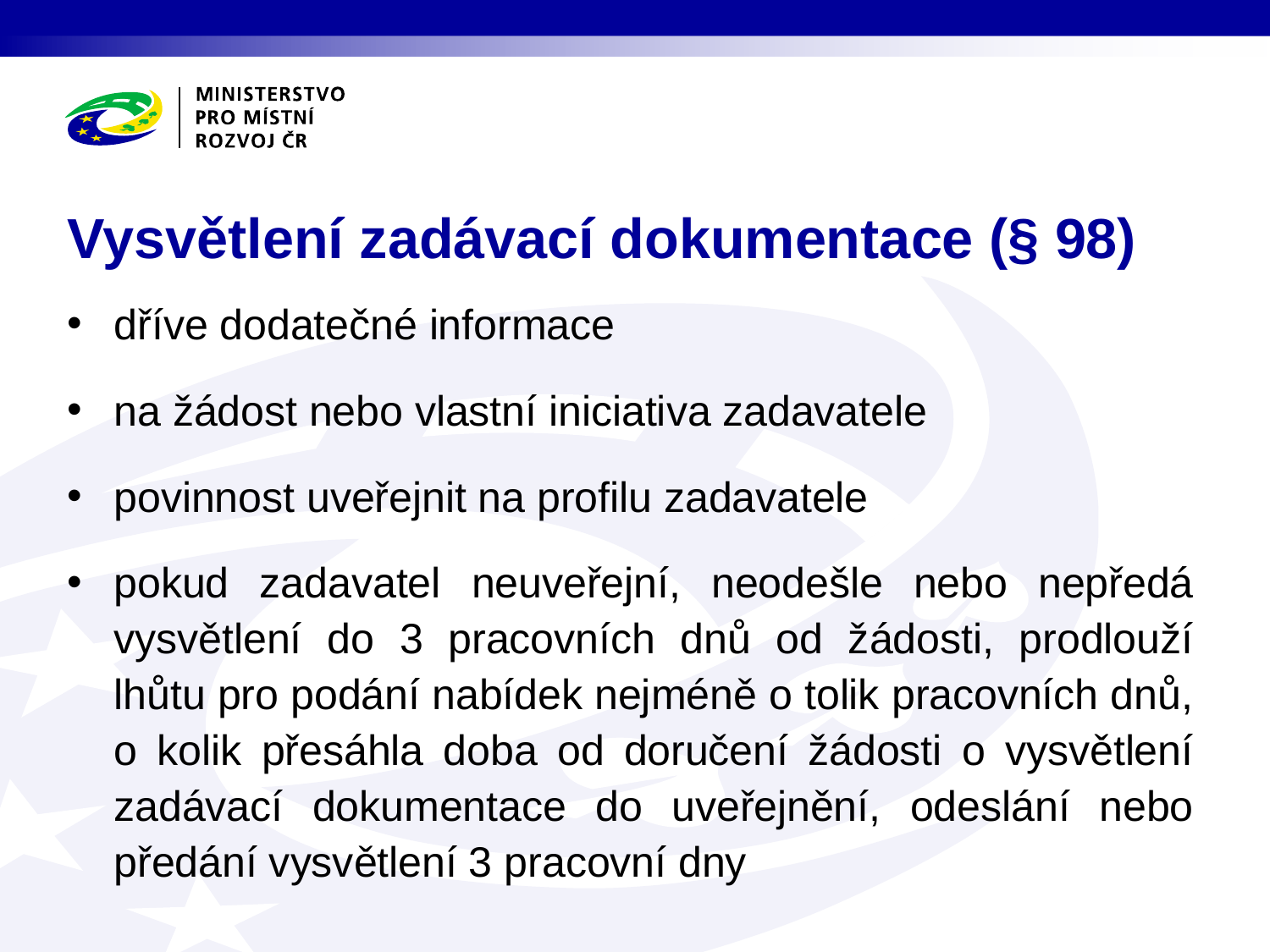

# Vysvětlení zadávací dokumentace (§ 98)
dříve dodatečné informace
na žádost nebo vlastní iniciativa zadavatele
povinnost uveřejnit na profilu zadavatele
pokud zadavatel neuveřejní, neodešle nebo nepředá vysvětlení do 3 pracovních dnů od žádosti, prodlouží lhůtu pro podání nabídek nejméně o tolik pracovních dnů, o kolik přesáhla doba od doručení žádosti o vysvětlení zadávací dokumentace do uveřejnění, odeslání nebo předání vysvětlení 3 pracovní dny